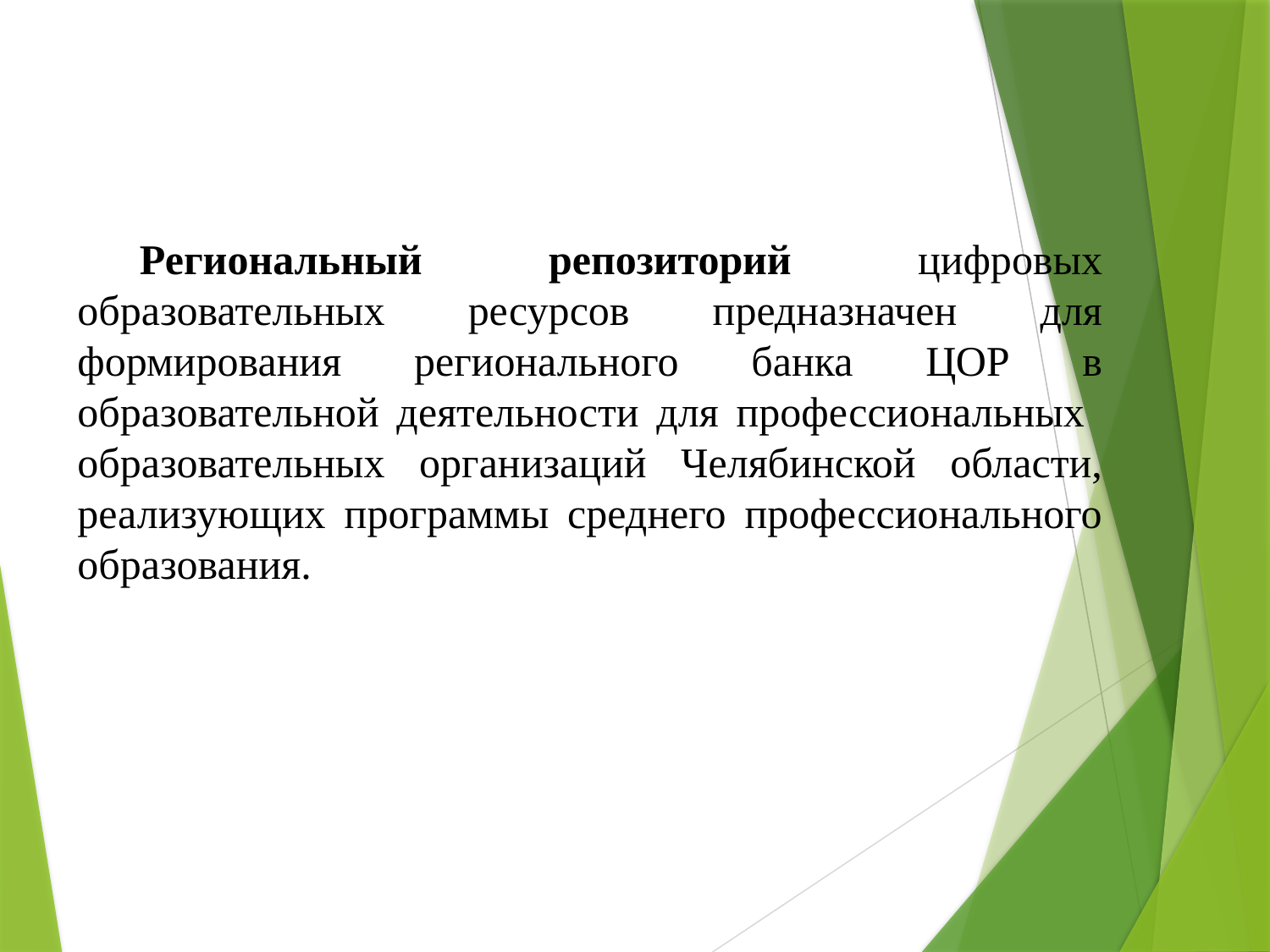

Региональный репозиторий цифровых образовательных ресурсов предназначен для формирования регионального банка ЦОР в образовательной деятельности для профессиональных  образовательных организаций Челябинской области, реализующих программы среднего профессионального образования.